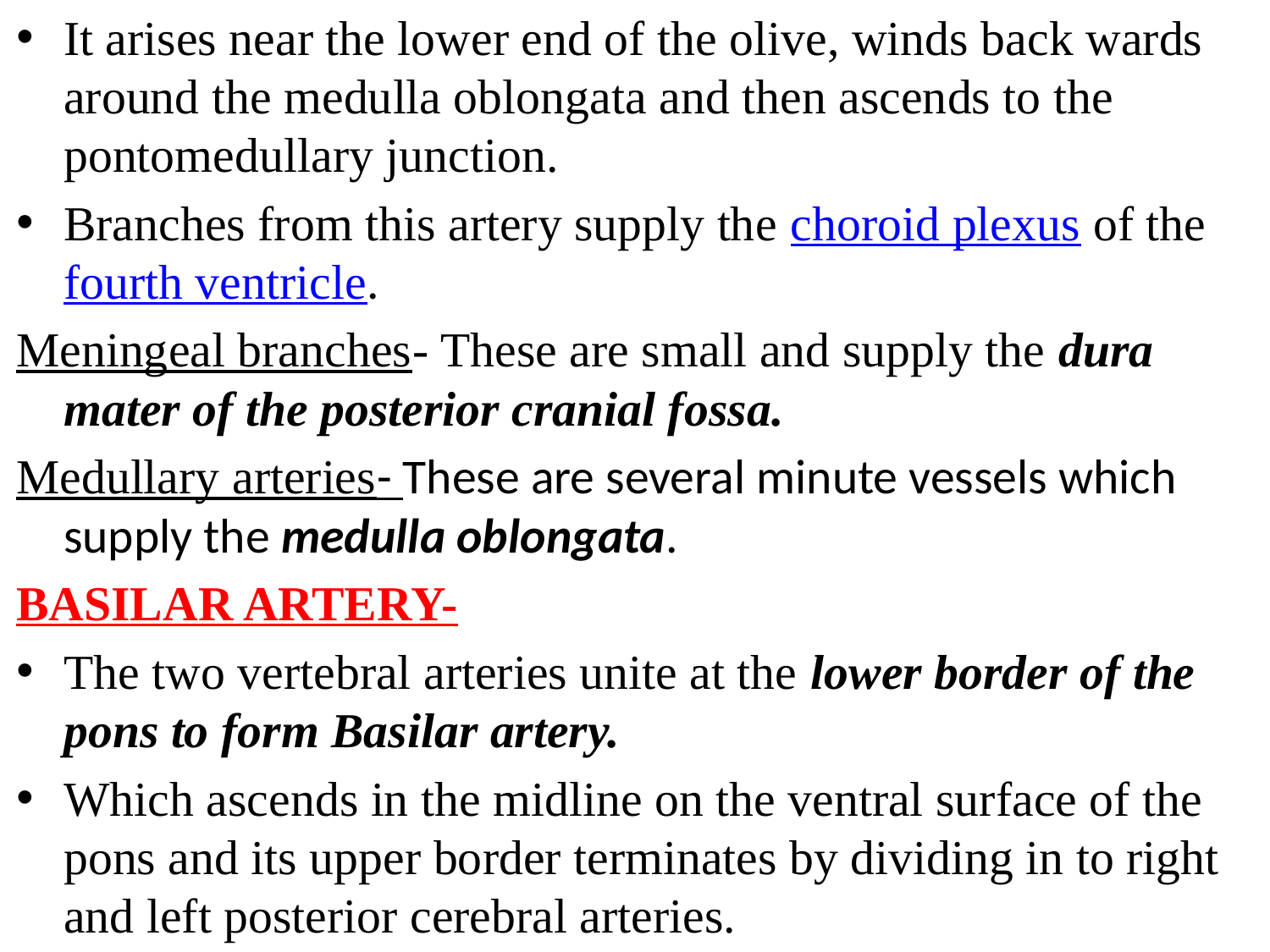

It arises near the lower end of the olive, winds back wards around the medulla oblongata and then ascends to the pontomedullary junction.
Branches from this artery supply the choroid plexus of the fourth ventricle.
Meningeal branches- These are small and supply the dura mater of the posterior cranial fossa.
Medullary arteries- These are several minute vessels which supply the medulla oblongata.
BASILAR ARTERY-
The two vertebral arteries unite at the lower border of the pons to form Basilar artery.
Which ascends in the midline on the ventral surface of the pons and its upper border terminates by dividing in to right and left posterior cerebral arteries.